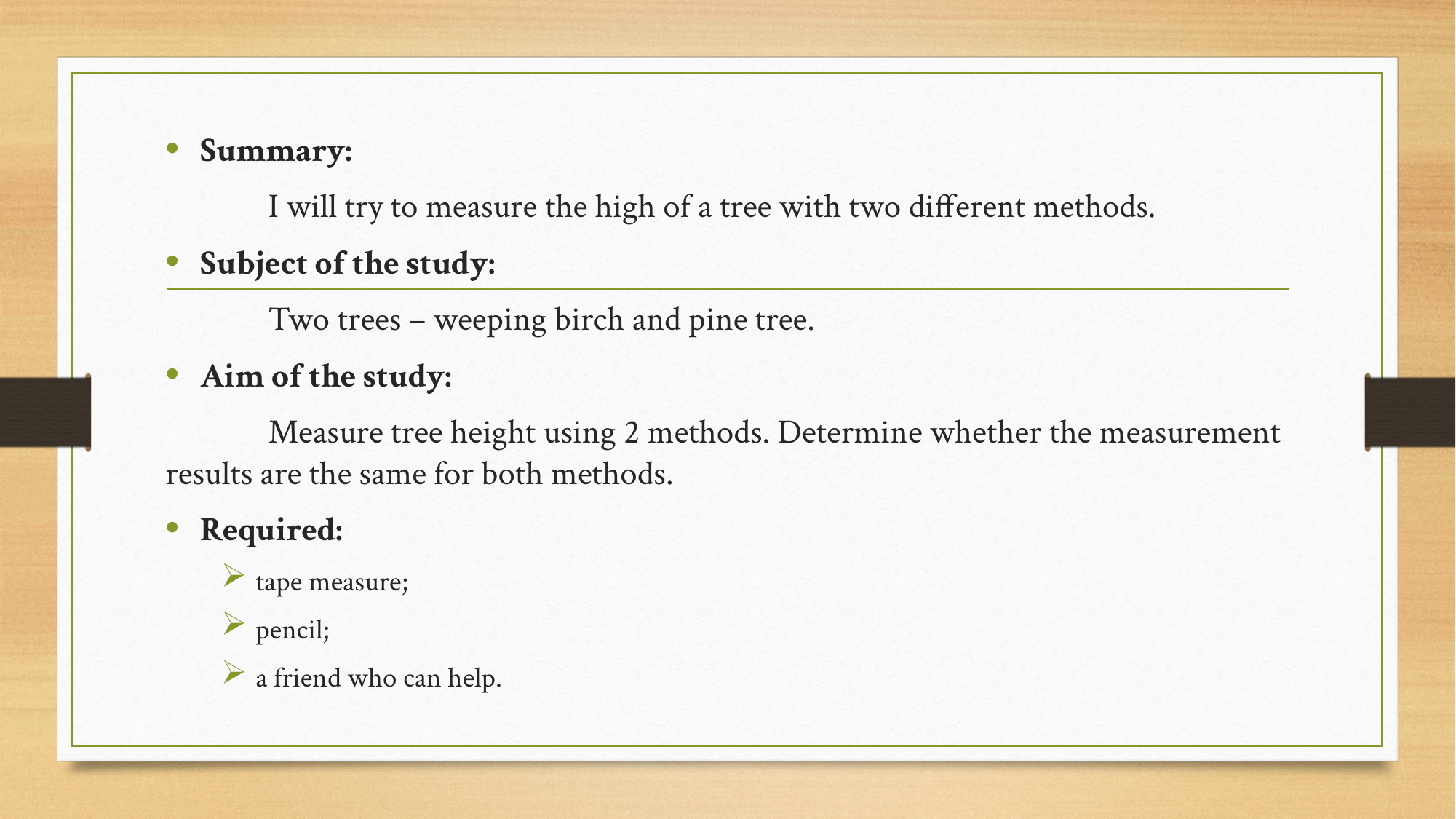

Summary:
	I will try to measure the high of a tree with two different methods.
Subject of the study:
	Two trees – weeping birch and pine tree.
Aim of the study:
	Measure tree height using 2 methods. Determine whether the measurement results are the same for both methods.
Required:
tape measure;
pencil;
a friend who can help.